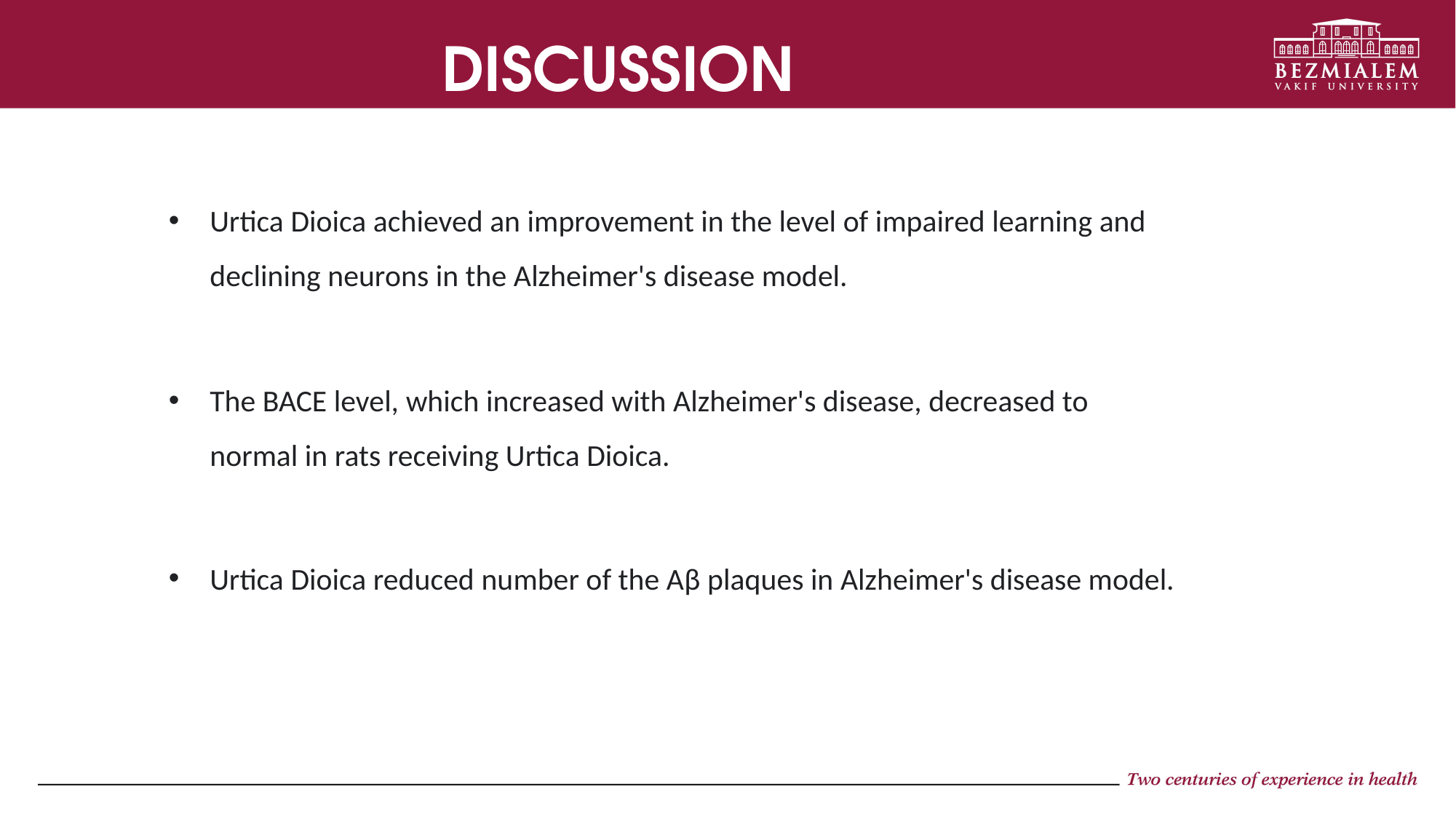

# DISCUSSION
Urtica Dioica achieved an improvement in the level of impaired learning and declining neurons in the Alzheimer's disease model.
The BACE level, which increased with Alzheimer's disease, decreased to normal in rats receiving Urtica Dioica.
Urtica Dioica reduced number of the Aβ plaques in Alzheimer's disease model.